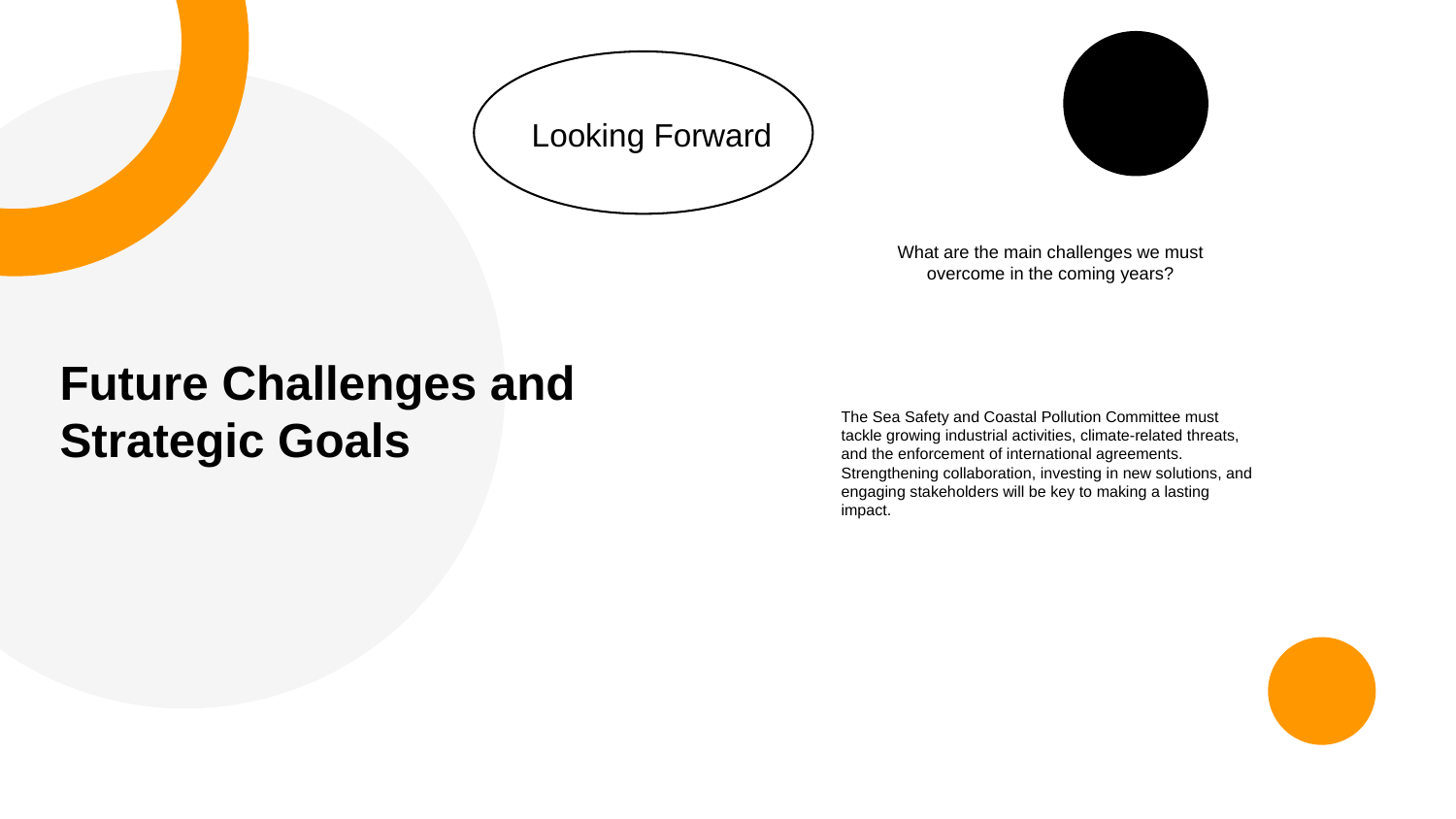

Looking Forward
What are the main challenges we must overcome in the coming years?
Future Challenges and Strategic Goals
The Sea Safety and Coastal Pollution Committee must tackle growing industrial activities, climate-related threats, and the enforcement of international agreements. Strengthening collaboration, investing in new solutions, and engaging stakeholders will be key to making a lasting impact.